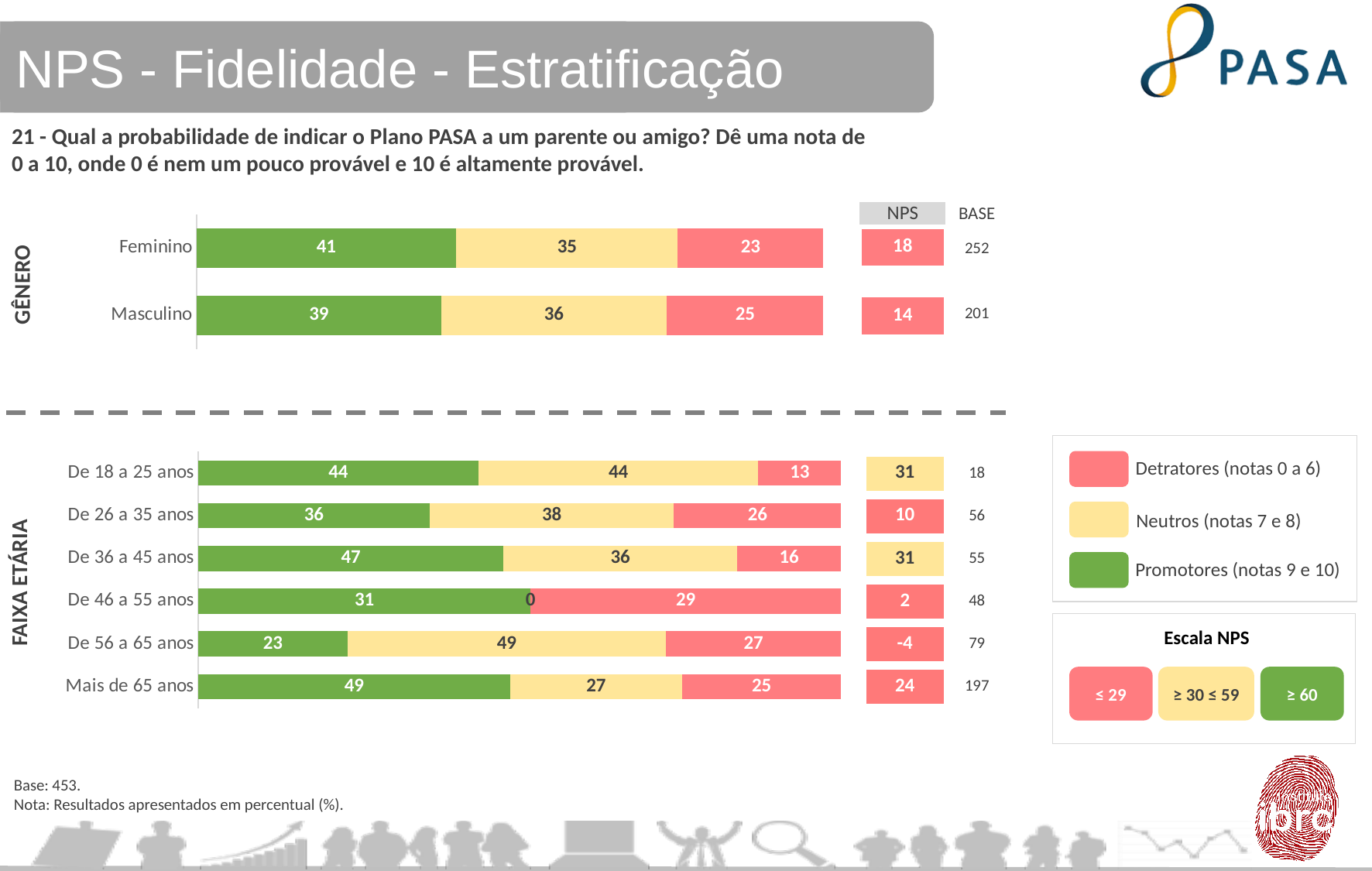

NPS - Fidelidade - Estratificação
21 - Qual a probabilidade de indicar o Plano PASA a um parente ou amigo? Dê uma nota de 0 a 10, onde 0 é nem um pouco provável e 10 é altamente provável.

### Chart

| Category | Promotores | Neutros | Detratores |
|---|---|---|---|
| Masculino | 39.0 | 36.0 | 25.0 |
| Feminino | 41.0 | 35.0 | 23.0 |
| NPS |
| --- |
| 18 |
|  |
| 14 |
| BASE |
| --- |
| 252 |
|  |
| 201 |
GÊNERO

### Chart

| Category | Promotores | Neutros | Detratores |
|---|---|---|---|
| Mais de 65 anos | 49.0 | 27.0 | 25.0 |
| De 56 a 65 anos | 23.0 | 49.0 | 27.0 |
| De 46 a 55 anos | 31.0 | 0.0 | 29.0 |
| De 36 a 45 anos | 47.0 | 36.0 | 16.0 |
| De 26 a 35 anos | 36.0 | 38.0 | 26.0 |
| De 18 a 25 anos | 44.0 | 44.0 | 13.0 |

Detratores (notas 0 a 6)
Neutros (notas 7 e 8)
Promotores (notas 9 e 10)
| 31 |
| --- |
| 10 |
| 31 |
| 2 |
| -4 |
| 24 |
| 18 |
| --- |
| 56 |
| 55 |
| 48 |
| 79 |
| 197 |
FAIXA ETÁRIA

Escala NPS
≤ 29
≥ 30 ≤ 59
≥ 60
Base: 453.
Nota: Resultados apresentados em percentual (%).